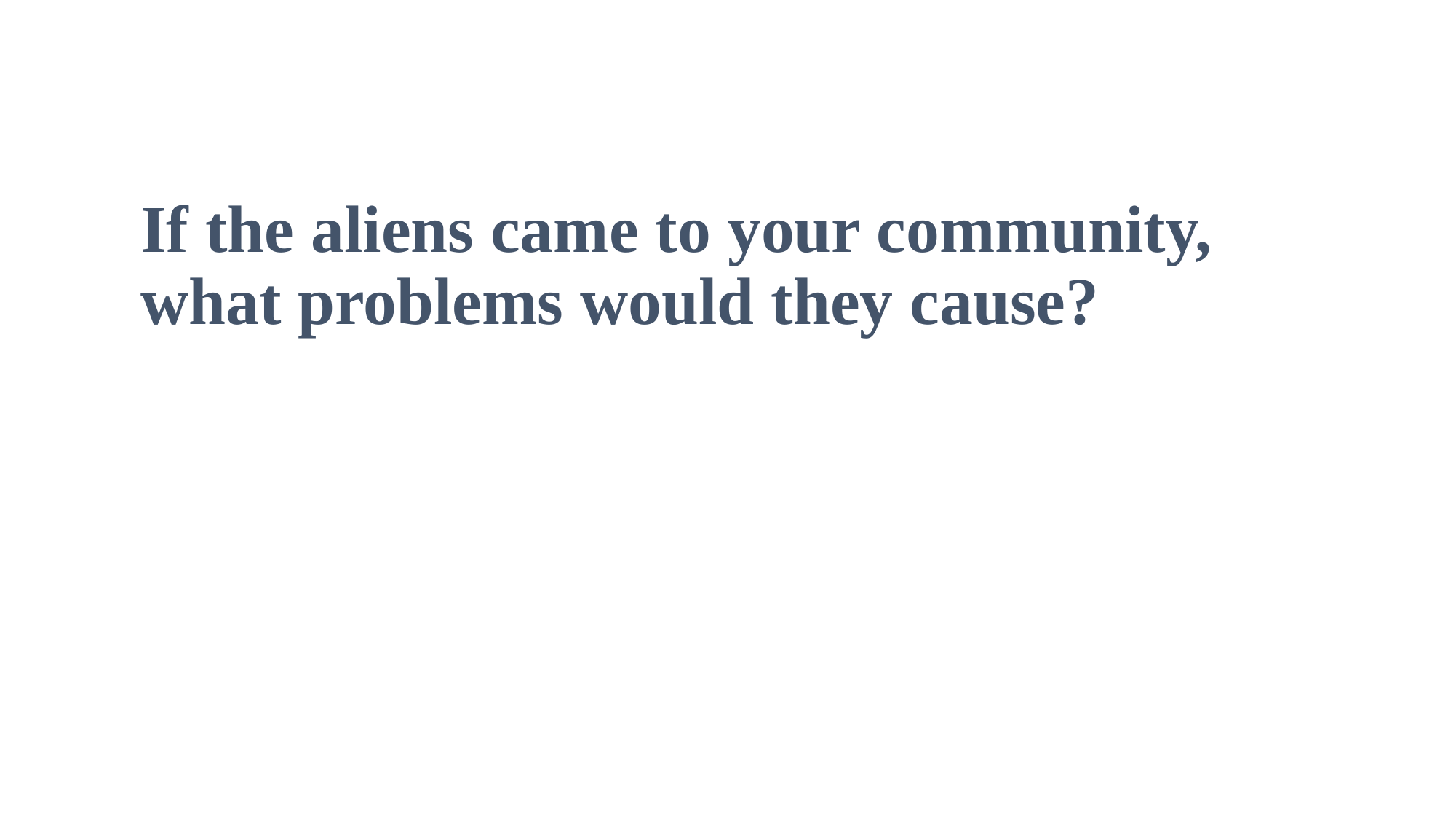

# If the aliens came to your community, what problems would they cause?